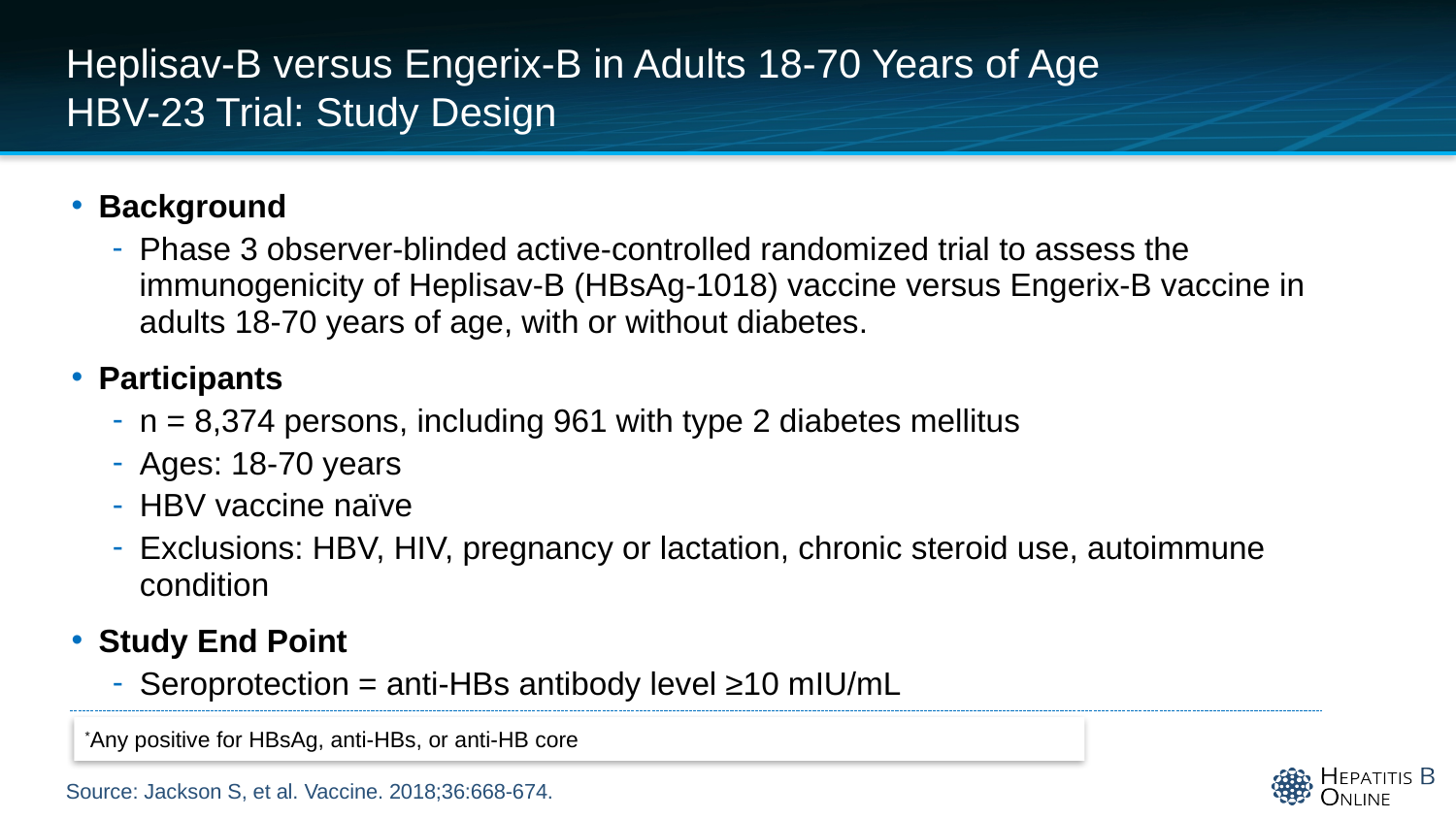

# Heplisav-B versus Engerix-B in Adults 18-70 Years of Age HBV-23 Trial: Study Design
Background
Phase 3 observer-blinded active-controlled randomized trial to assess the immunogenicity of Heplisav-B (HBsAg-1018) vaccine versus Engerix-B vaccine in adults 18-70 years of age, with or without diabetes.
Participants
n = 8,374 persons, including 961 with type 2 diabetes mellitus
Ages: 18-70 years
HBV vaccine naïve
Exclusions: HBV, HIV, pregnancy or lactation, chronic steroid use, autoimmune condition
Study End Point
Seroprotection = anti-HBs antibody level ≥10 mIU/mL

*Any positive for HBsAg, anti-HBs, or anti-HB core
Source: Jackson S, et al. Vaccine. 2018;36:668-674.